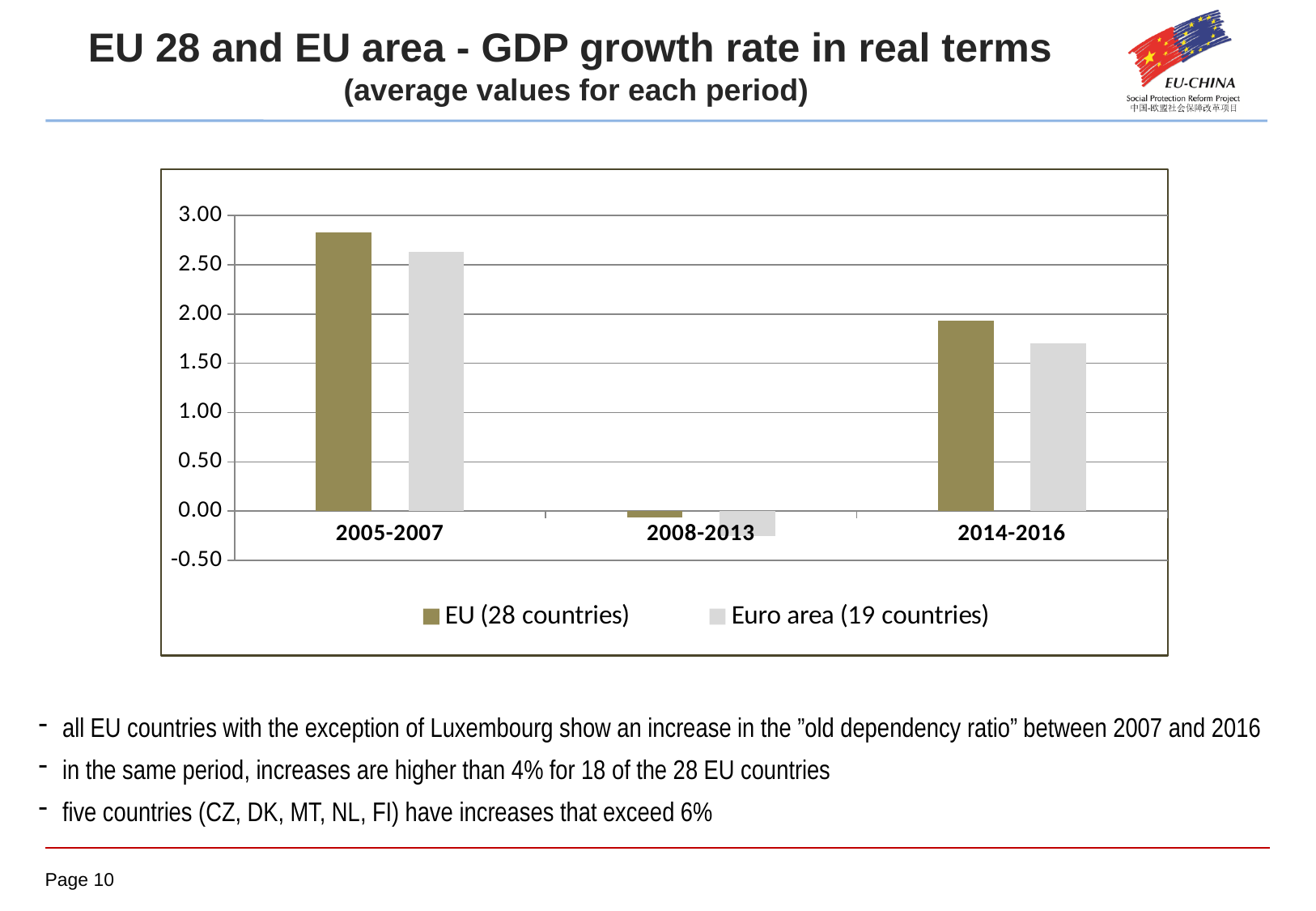

EU 28 and EU area - GDP growth rate in real terms
(average values for each period)

### Chart

| Category | EU (28 countries) | Euro area (19 countries) |
|---|---|---|
| 2005-2007 | 2.8333333333333335 | 2.6333333333333333 |
| 2008-2013 | -0.06666666666666667 | -0.2499999999999999 |
| 2014-2016 | 1.9333333333333336 | 1.7 |
all EU countries with the exception of Luxembourg show an increase in the ”old dependency ratio” between 2007 and 2016
in the same period, increases are higher than 4% for 18 of the 28 EU countries
five countries (CZ, DK, MT, NL, FI) have increases that exceed 6%